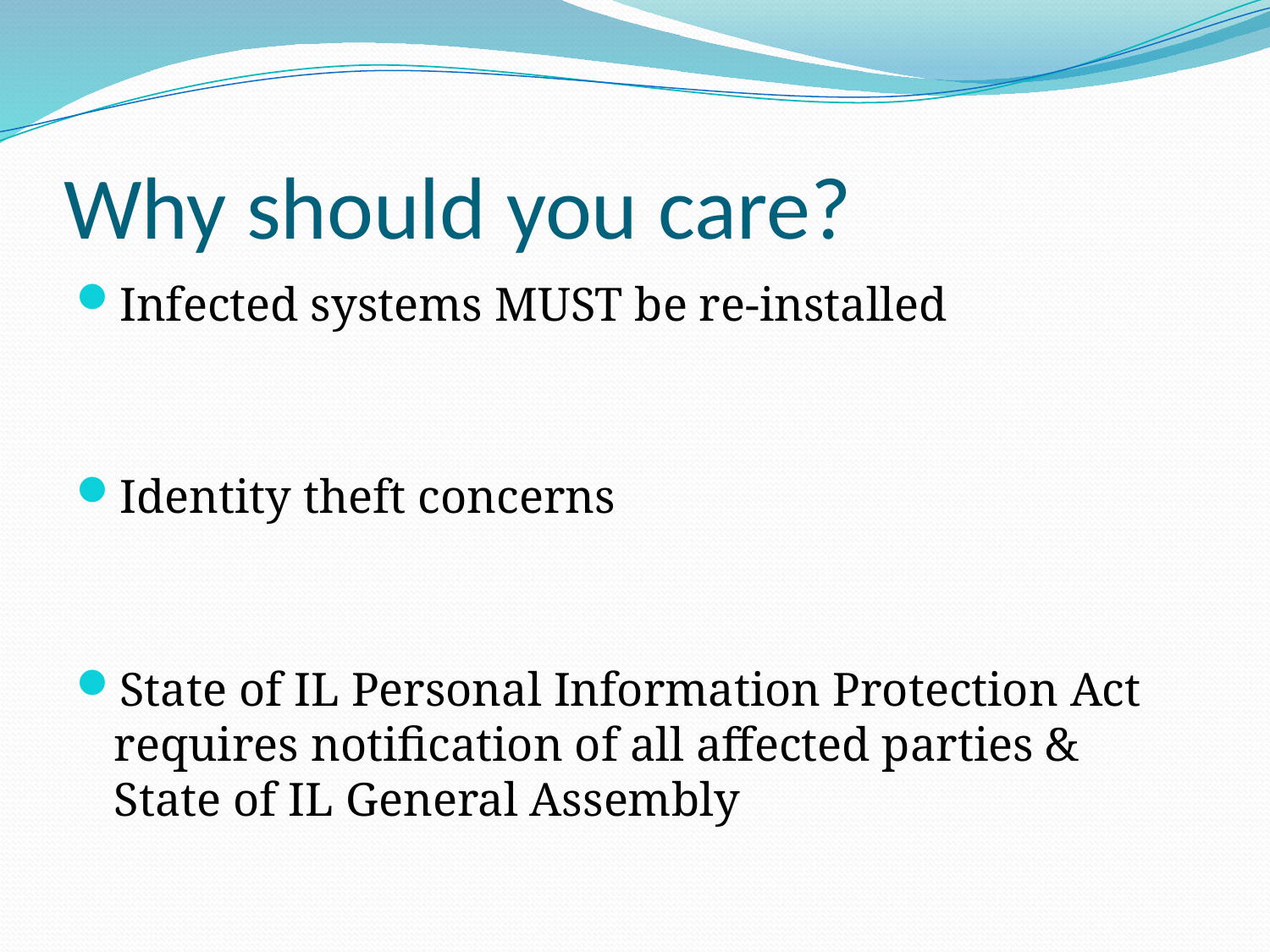

# Why should you care?
Infected systems MUST be re-installed

Identity theft concerns

State of IL Personal Information Protection Act requires notification of all affected parties & State of IL General Assembly